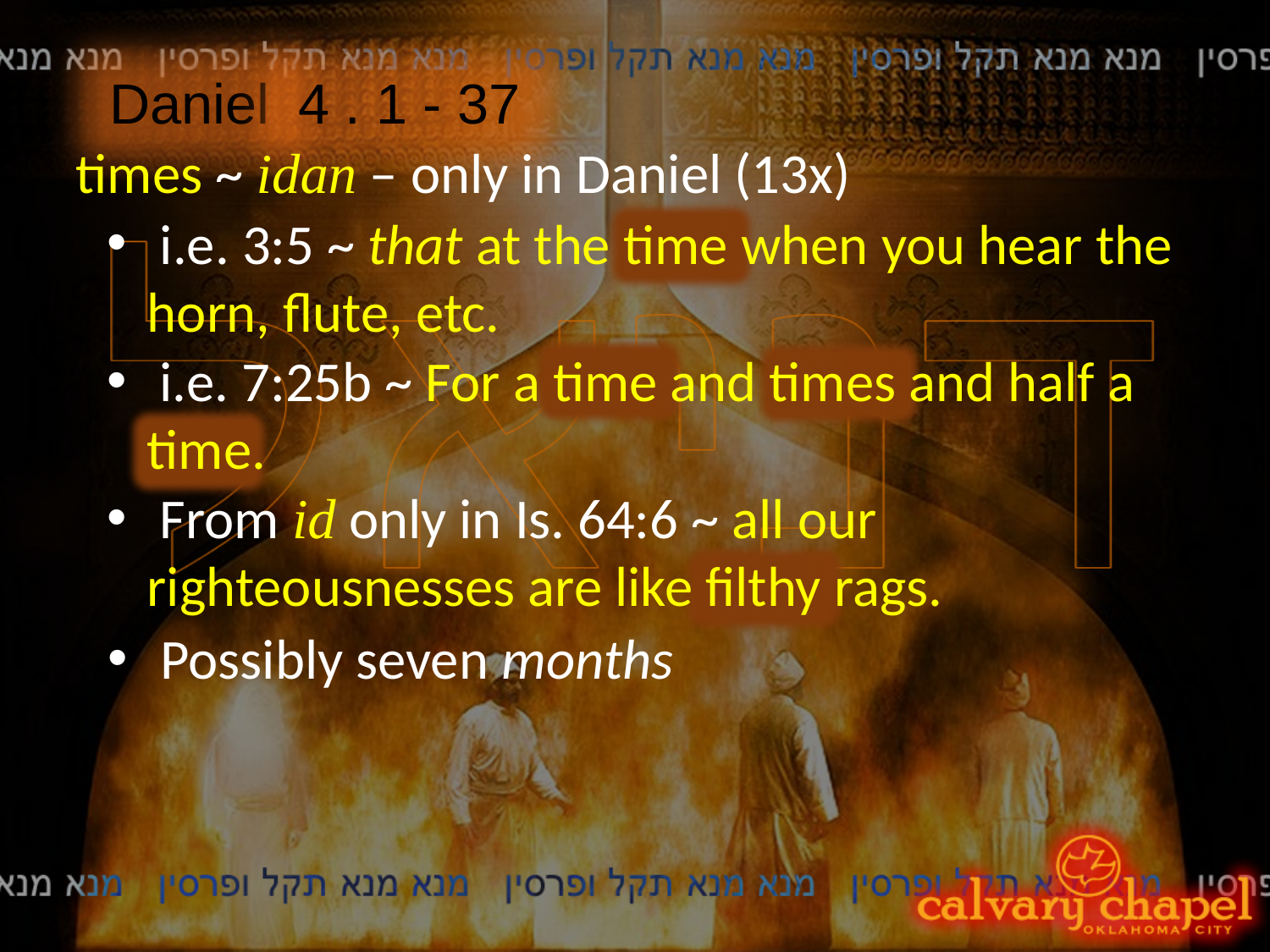

Daniel
4 . 1 - 37
times ~ idan – only in Daniel (13x)

 i.e. 3:5 ~ that at the time when you hear the horn, flute, etc.

 i.e. 7:25b ~ For a time and times and half a time.

 From id only in Is. 64:6 ~ all our righteousnesses are like filthy rags.

 Possibly seven months